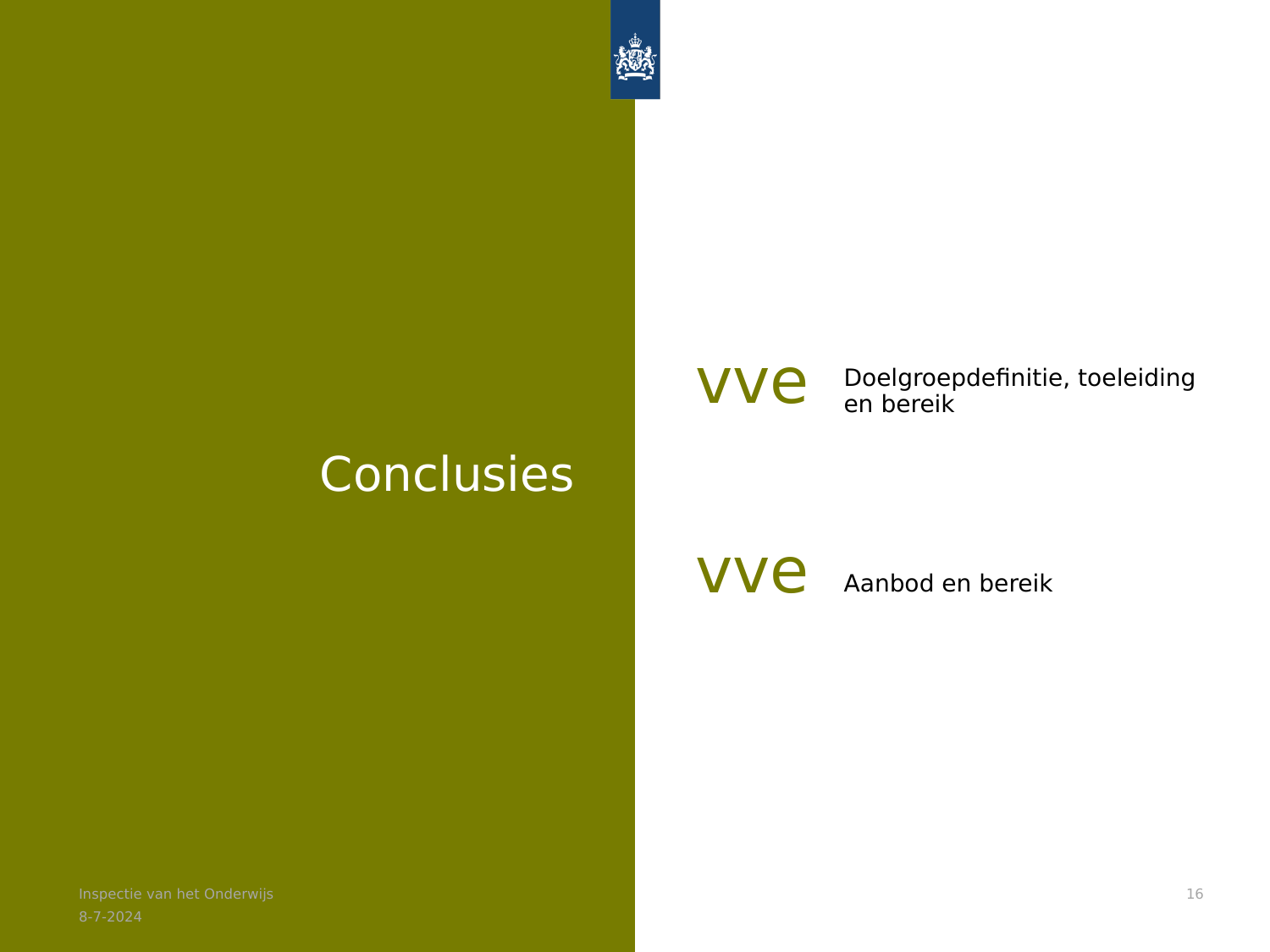

vve
Doelgroepdefinitie, toeleiding en bereik
# Conclusies
Aanbod en bereik
vve
Inspectie van het Onderwijs
16
8-7-2024